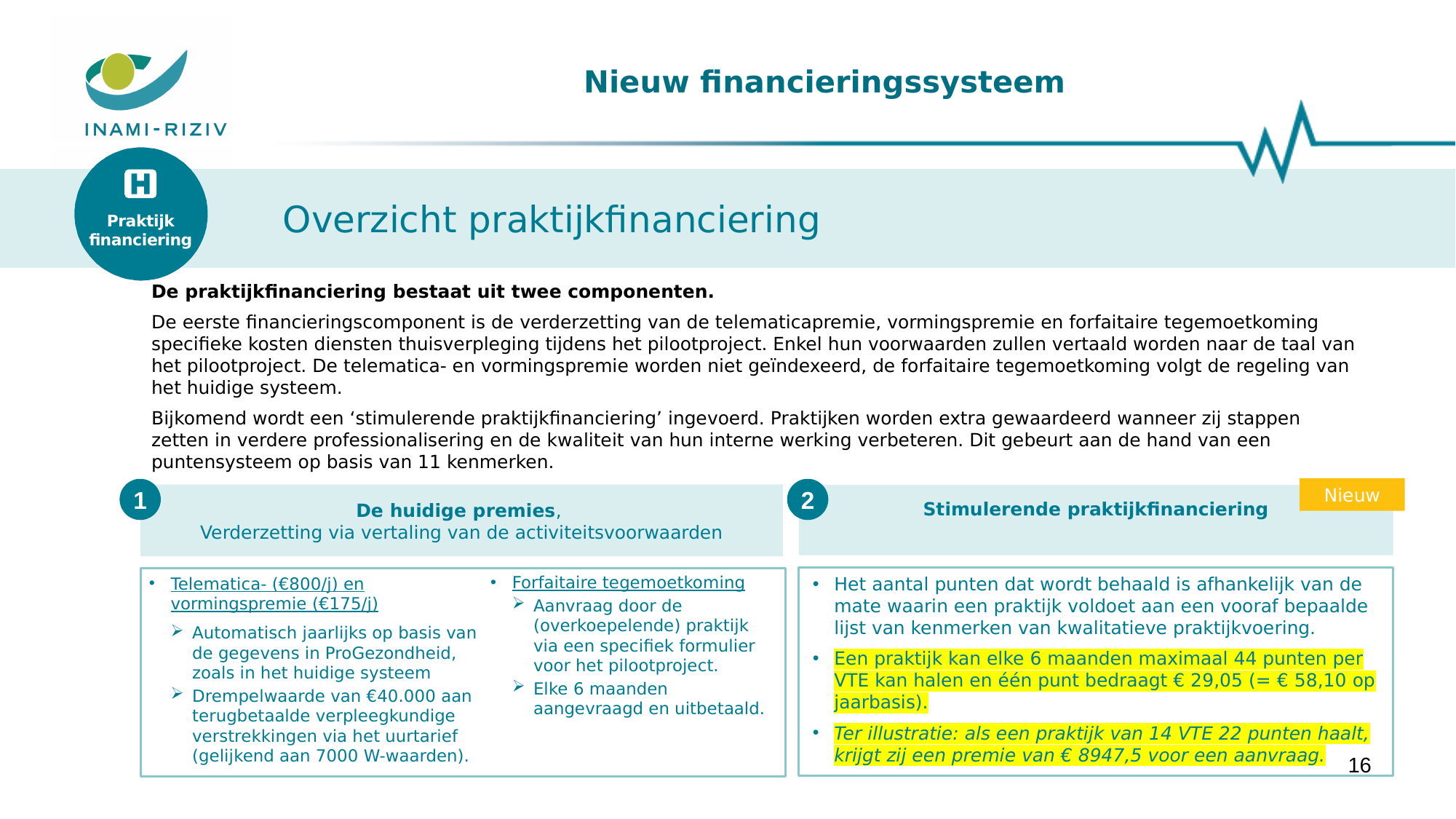

# Nieuw financieringssysteem

Praktijk
financiering
Overzicht praktijkfinanciering
De praktijkfinanciering bestaat uit twee componenten.
De eerste financieringscomponent is de verderzetting van de telematicapremie, vormingspremie en forfaitaire tegemoetkoming specifieke kosten diensten thuisverpleging tijdens het pilootproject. Enkel hun voorwaarden zullen vertaald worden naar de taal van het pilootproject. De telematica- en vormingspremie worden niet geïndexeerd, de forfaitaire tegemoetkoming volgt de regeling van het huidige systeem.
Bijkomend wordt een ‘stimulerende praktijkfinanciering’ ingevoerd. Praktijken worden extra gewaardeerd wanneer zij stappen zetten in verdere professionalisering en de kwaliteit van hun interne werking verbeteren. Dit gebeurt aan de hand van een puntensysteem op basis van 11 kenmerken.
Nieuw
Stimulerende praktijkfinanciering
Het aantal punten dat wordt behaald is afhankelijk van de mate waarin een praktijk voldoet aan een vooraf bepaalde lijst van kenmerken van kwalitatieve praktijkvoering.
Een praktijk kan elke 6 maanden maximaal 44 punten per VTE kan halen en één punt bedraagt € 29,05 (= € 58,10 op jaarbasis).
Ter illustratie: als een praktijk van 14 VTE 22 punten haalt, krijgt zij een premie van € 8947,5 voor een aanvraag.

1
2
De huidige premies,
Verderzetting via vertaling van de activiteitsvoorwaarden
Forfaitaire tegemoetkoming
Aanvraag door de (overkoepelende) praktijk via een specifiek formulier voor het pilootproject.
Elke 6 maanden aangevraagd en uitbetaald.
Telematica- (€800/j) en vormingspremie (€175/j)
Automatisch jaarlijks op basis van de gegevens in ProGezondheid, zoals in het huidige systeem
Drempelwaarde van €40.000 aan terugbetaalde verpleegkundige verstrekkingen via het uurtarief  (gelijkend aan 7000 W-waarden).

16